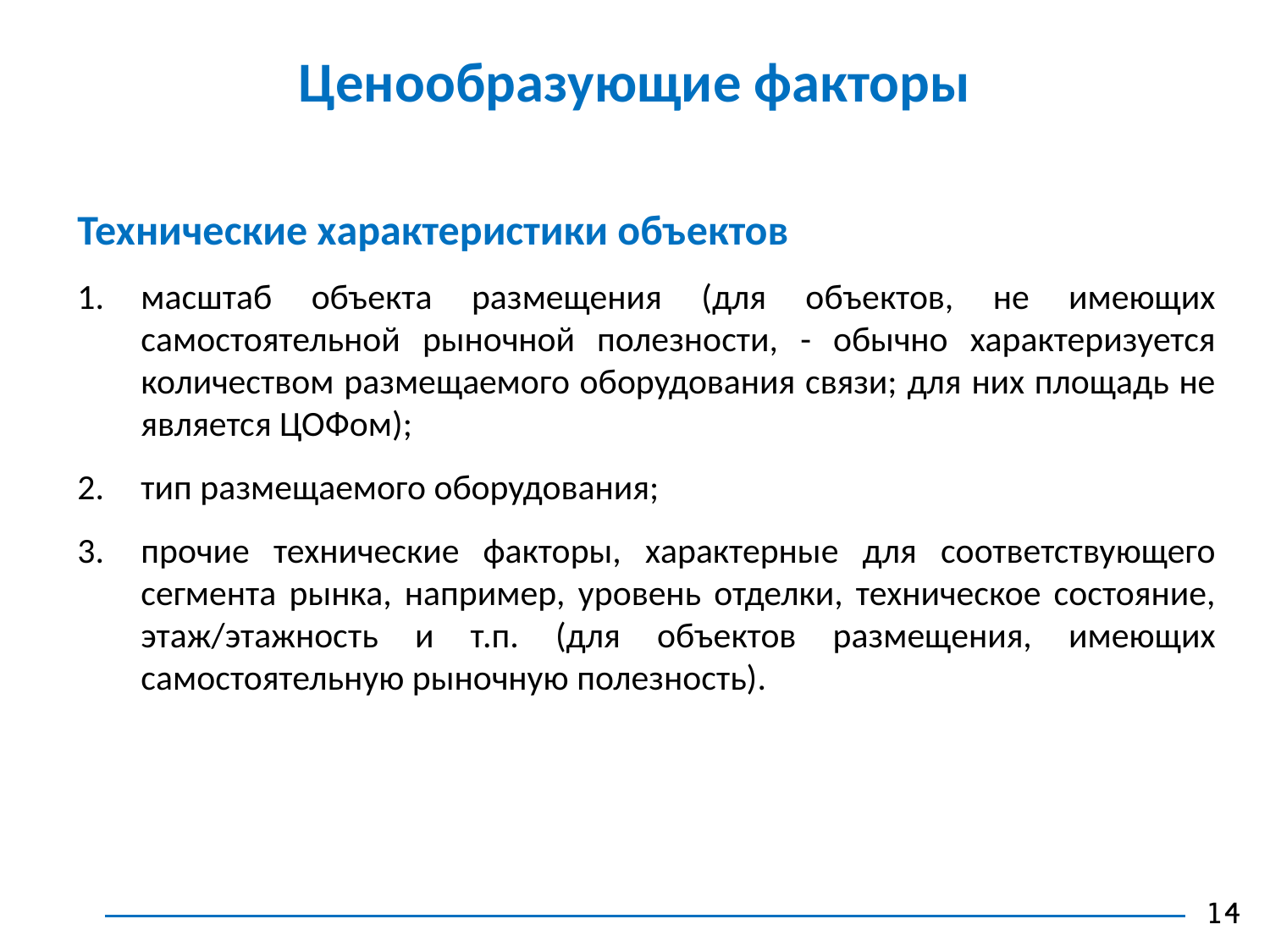

Ценообразующие факторы
Технические характеристики объектов
масштаб объекта размещения (для объектов, не имеющих самостоятельной рыночной полезности, - обычно характеризуется количеством размещаемого оборудования связи; для них площадь не является ЦОФом);
тип размещаемого оборудования;
прочие технические факторы, характерные для соответствующего сегмента рынка, например, уровень отделки, техническое состояние, этаж/этажность и т.п. (для объектов размещения, имеющих самостоятельную рыночную полезность).